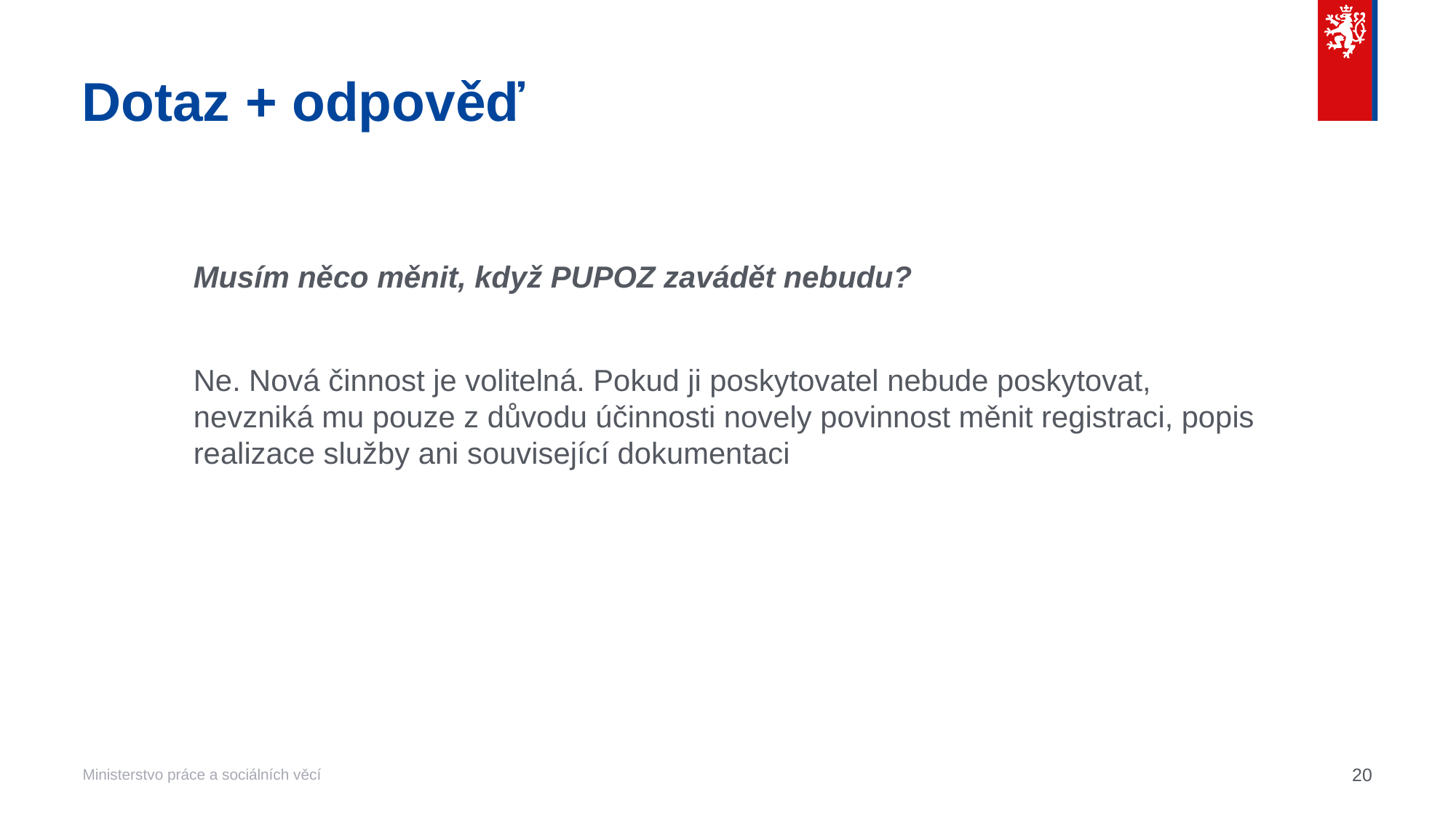

# Dotaz + odpověď
Musím něco měnit, když PUPOZ zavádět nebudu?

Ne. Nová činnost je volitelná. Pokud ji poskytovatel nebude poskytovat, nevzniká mu pouze z důvodu účinnosti novely povinnost měnit registraci, popis realizace služby ani související dokumentaci
20